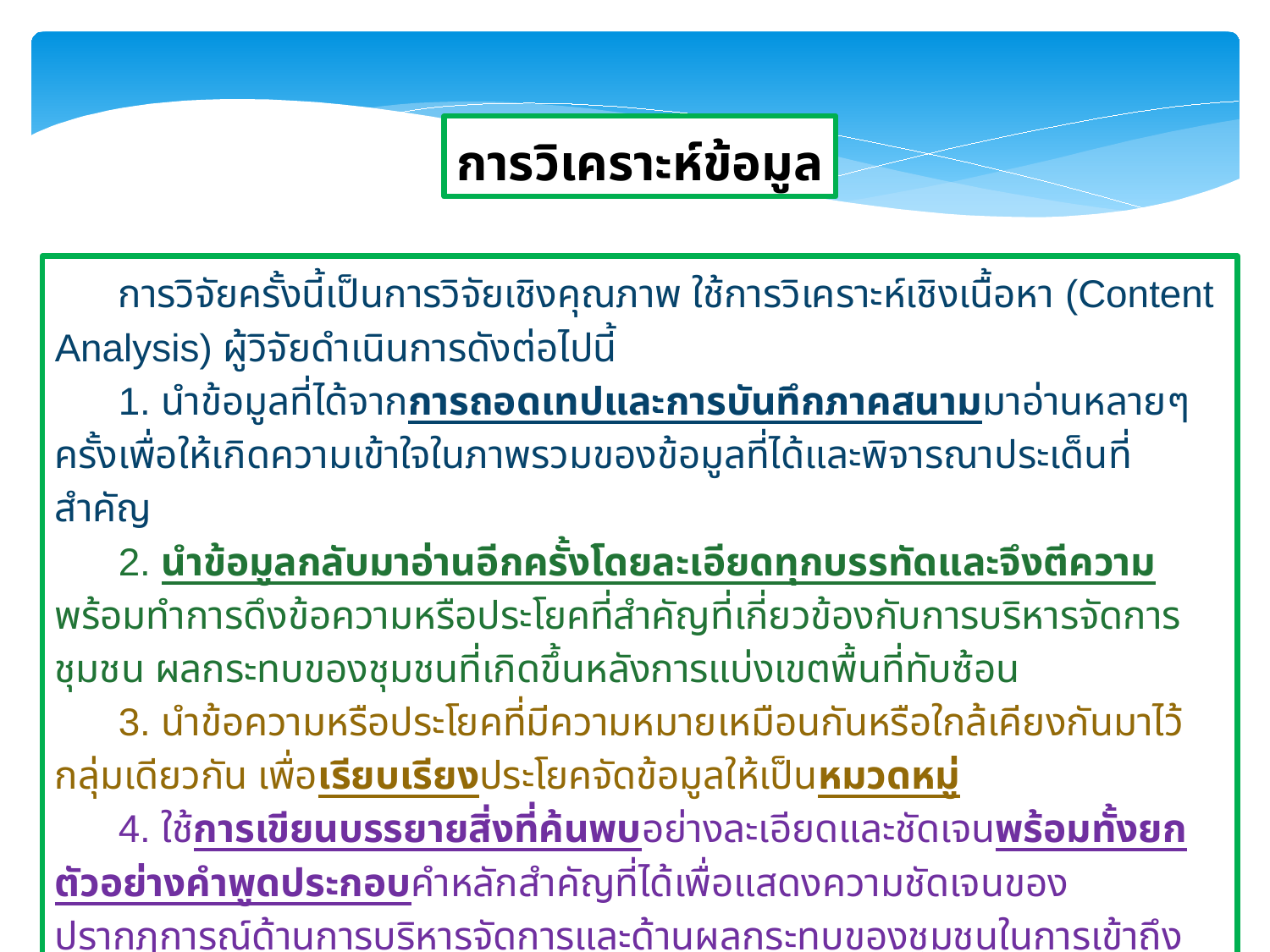

การวิเคราะห์ข้อมูล
การวิจัยครั้งนี้เป็นการวิจัยเชิงคุณภาพ ใช้การวิเคราะห์เชิงเนื้อหา (Content Analysis) ผู้วิจัยดำเนินการดังต่อไปนี้
1. นำข้อมูลที่ได้จากการถอดเทปและการบันทึกภาคสนามมาอ่านหลายๆครั้งเพื่อให้เกิดความเข้าใจในภาพรวมของข้อมูลที่ได้และพิจารณาประเด็นที่สำคัญ
2. นำข้อมูลกลับมาอ่านอีกครั้งโดยละเอียดทุกบรรทัดและจึงตีความ พร้อมทำการดึงข้อความหรือประโยคที่สำคัญที่เกี่ยวข้องกับการบริหารจัดการชุมชน ผลกระทบของชุมชนที่เกิดขึ้นหลังการแบ่งเขตพื้นที่ทับซ้อน
3. นำข้อความหรือประโยคที่มีความหมายเหมือนกันหรือใกล้เคียงกันมาไว้กลุ่มเดียวกัน เพื่อเรียบเรียงประโยคจัดข้อมูลให้เป็นหมวดหมู่
4. ใช้การเขียนบรรยายสิ่งที่ค้นพบอย่างละเอียดและชัดเจนพร้อมทั้งยกตัวอย่างคำพูดประกอบคำหลักสำคัญที่ได้เพื่อแสดงความชัดเจนของปรากฏการณ์ด้านการบริหารจัดการและด้านผลกระทบของชุมชนในการเข้าถึงทรัพยากรตามแนวนโยบายของรัฐ ก่อนและหลังจากมีการกำหนดพื้นที่เขตการปกครองระหว่างสุขาภิบาลแม่โจ้และท้องถิ่นข้างเคียง